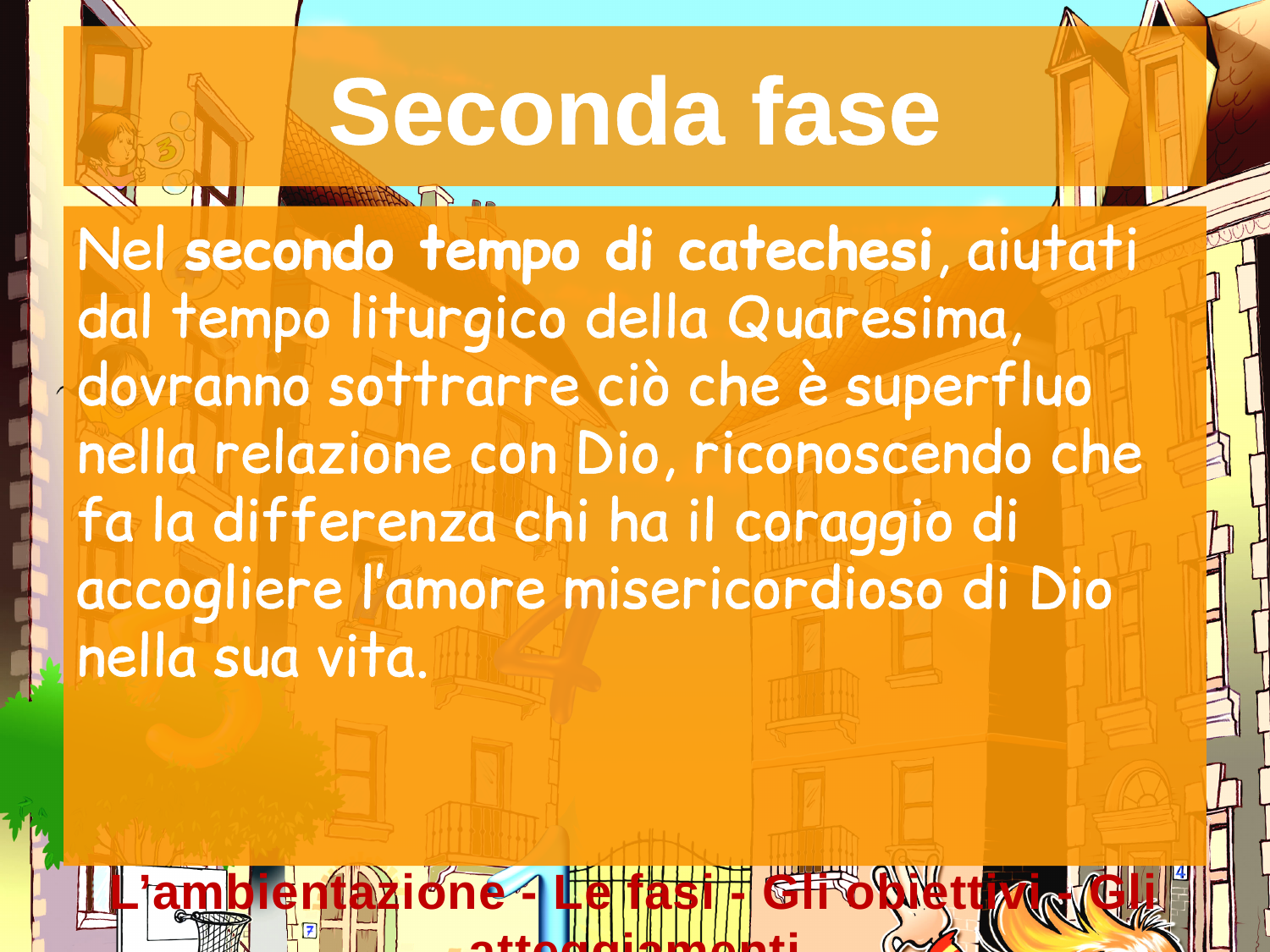

# Seconda fase
Nel secondo tempo di catechesi, aiutati dal tempo liturgico della Quaresima, dovranno sottrarre ciò che è superfluo nella relazione con Dio, riconoscendo che fa la differenza chi ha il coraggio di accogliere l’amore misericordioso di Dio nella sua vita.
L’ambientazione - Le fasi - Gli obiettivi - Gli atteggiamenti